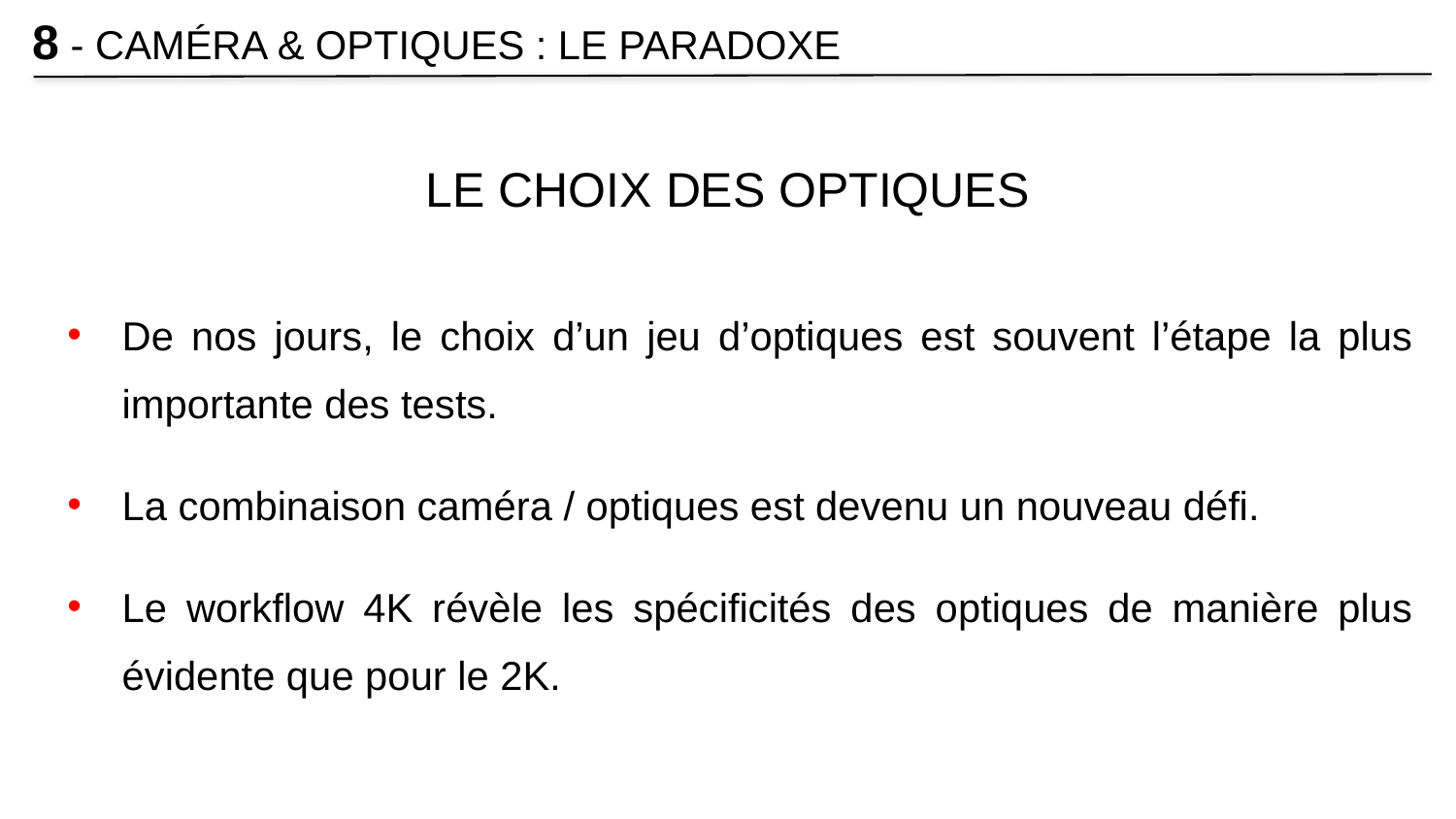

8 - CAMÉRA & OPTIQUES : LE PARADOXE
LE CHOIX DES OPTIQUES
De nos jours, le choix d’un jeu d’optiques est souvent l’étape la plus importante des tests.

La combinaison caméra / optiques est devenu un nouveau défi.

Le workflow 4K révèle les spécificités des optiques de manière plus évidente que pour le 2K.